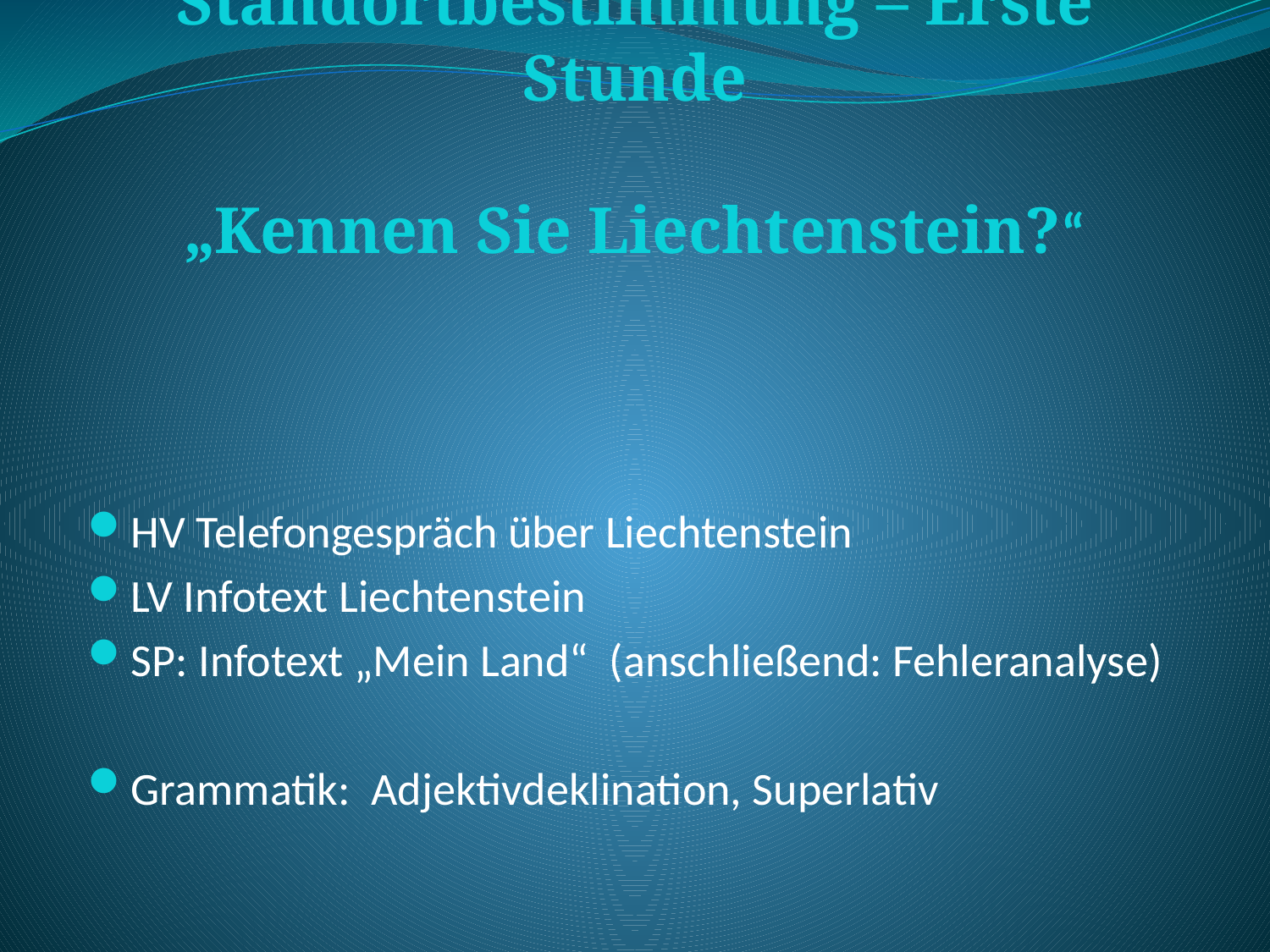

# Standortbestimmung – Erste Stunde „Kennen Sie Liechtenstein?“
HV Telefongespräch über Liechtenstein
LV Infotext Liechtenstein
SP: Infotext „Mein Land“  (anschließend: Fehleranalyse)

Grammatik:  Adjektivdeklination, Superlativ